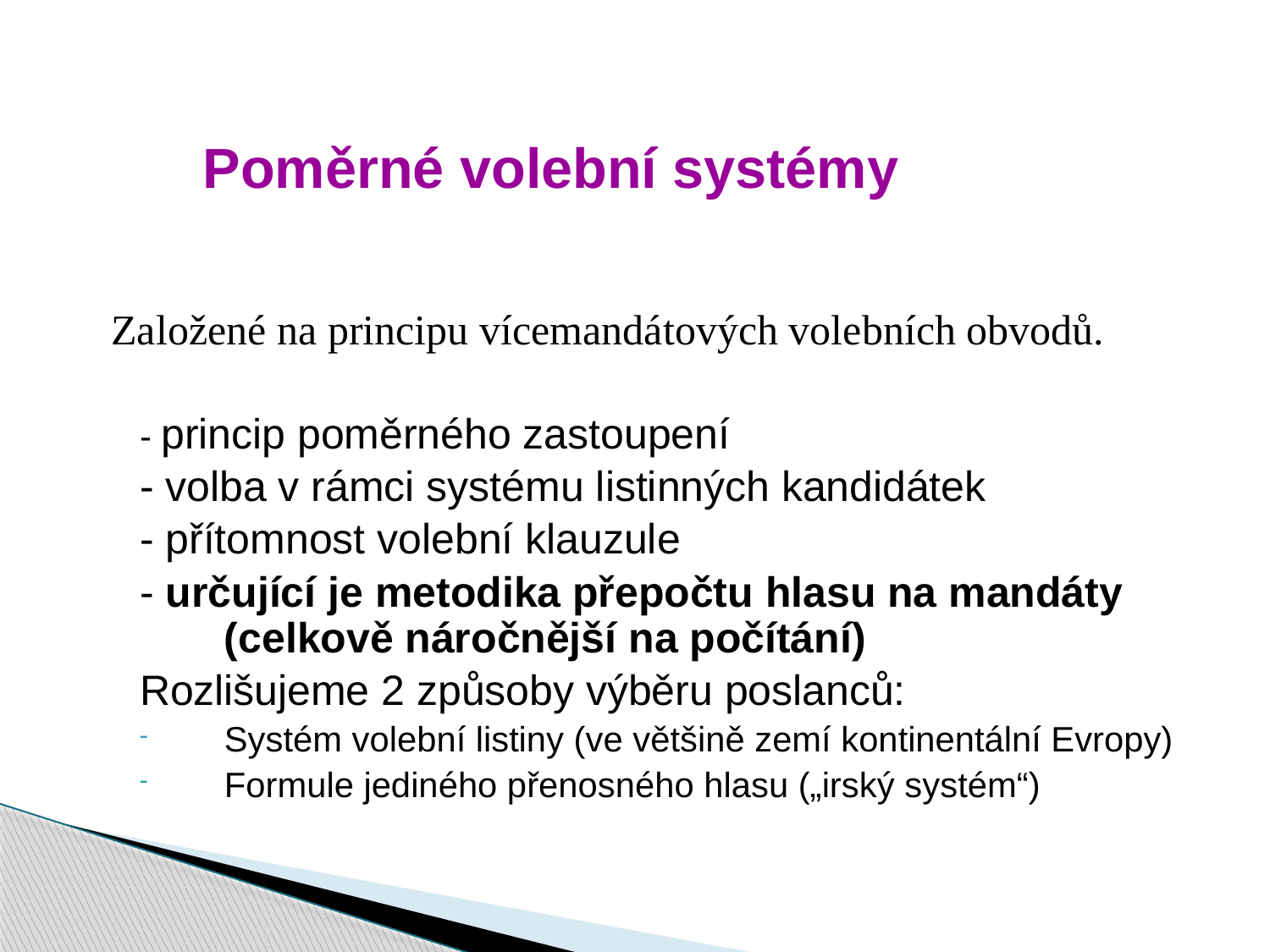

Poměrné volební systémy
Založené na principu vícemandátových volebních obvodů.
- princip poměrného zastoupení
- volba v rámci systému listinných kandidátek
- přítomnost volební klauzule
- určující je metodika přepočtu hlasu na mandáty (celkově náročnější na počítání)
Rozlišujeme 2 způsoby výběru poslanců:
Systém volební listiny (ve většině zemí kontinentální Evropy)
Formule jediného přenosného hlasu („irský systém“)